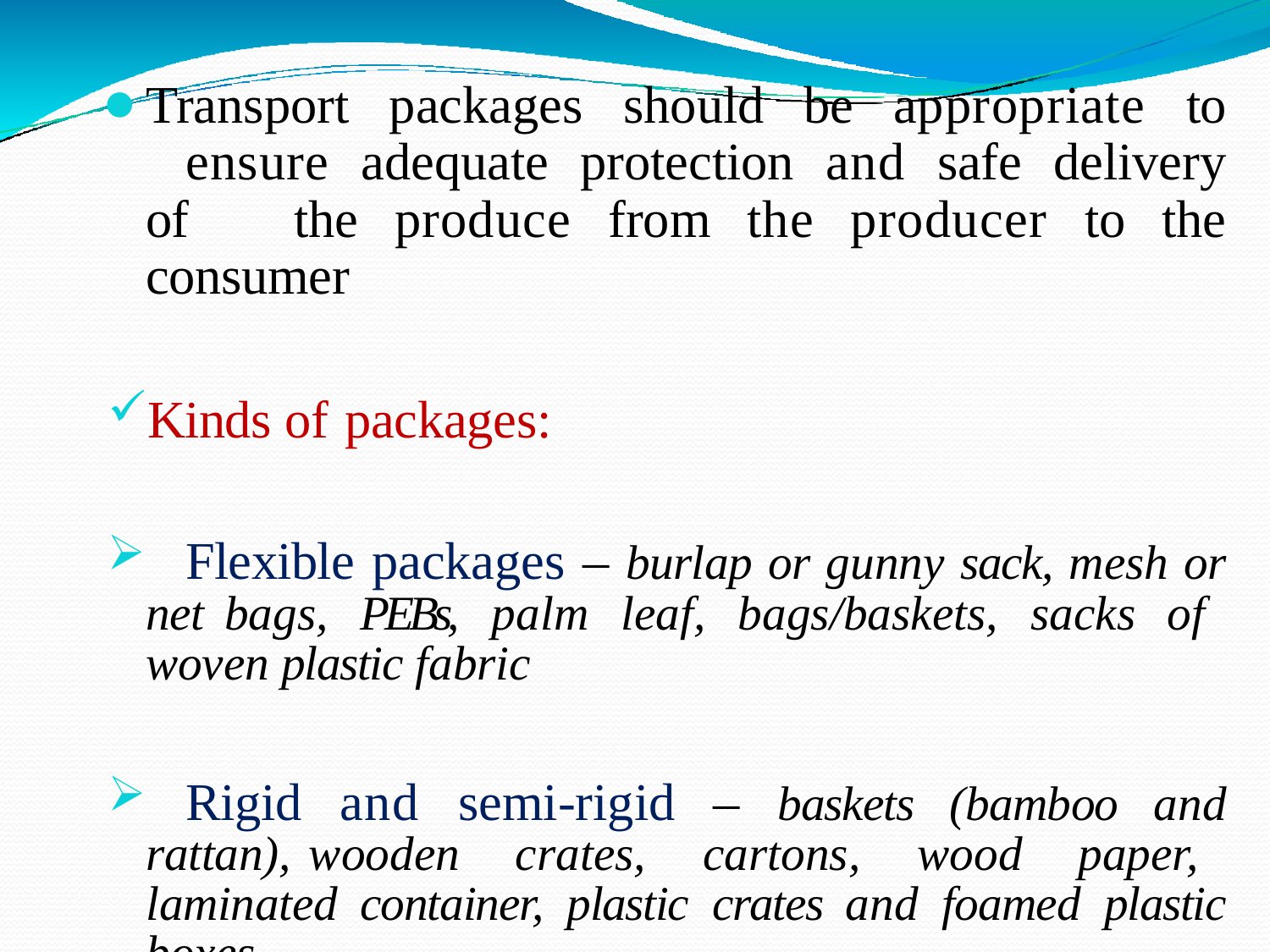

Transport  packages  should  be  appropriate  to 	ensure adequate protection and safe delivery of 	the produce from the producer to the consumer

Kinds of packages:

	Flexible packages – burlap or gunny sack, mesh or net bags, PEBs, palm leaf, bags/baskets, sacks of  woven plastic fabric

	Rigid and semi-rigid – baskets (bamboo and rattan), wooden  crates,  cartons,  wood  paper,  laminated container, plastic crates and foamed plastic boxes